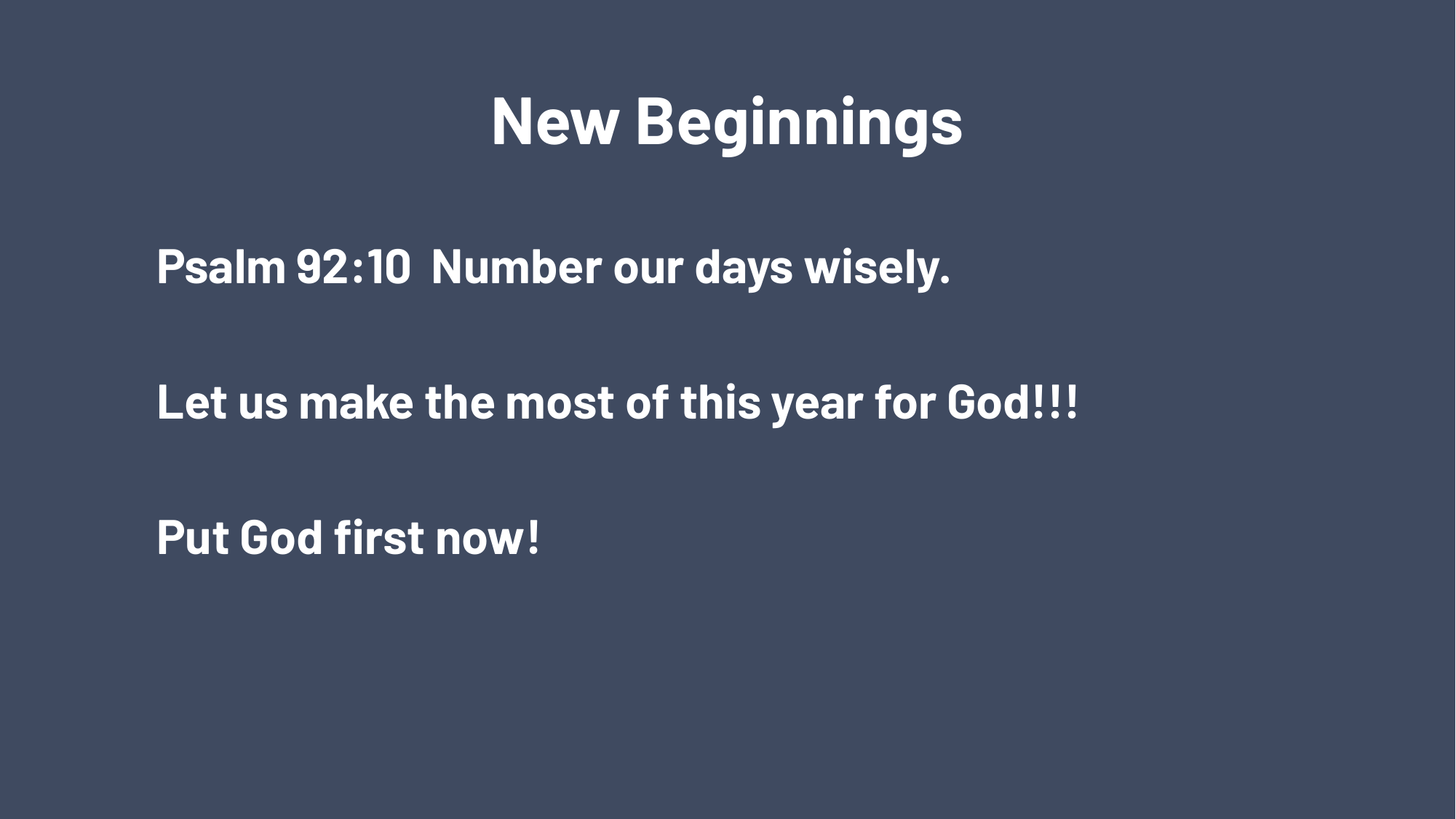

# New Beginnings
Psalm 92:10  Number our days wisely.

Let us make the most of this year for God!!!

Put God first now!